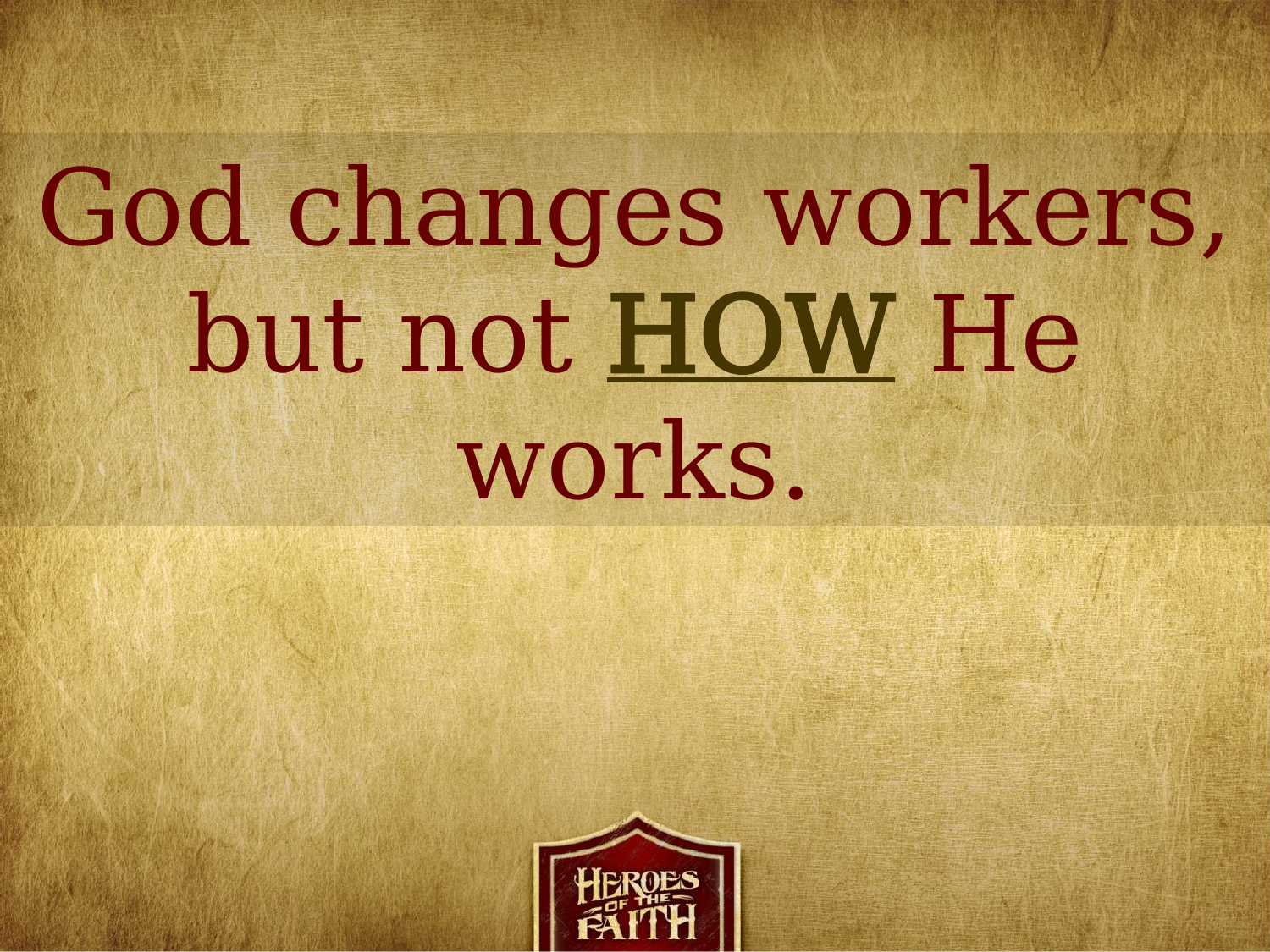

God changes workers, but not HOW He works.